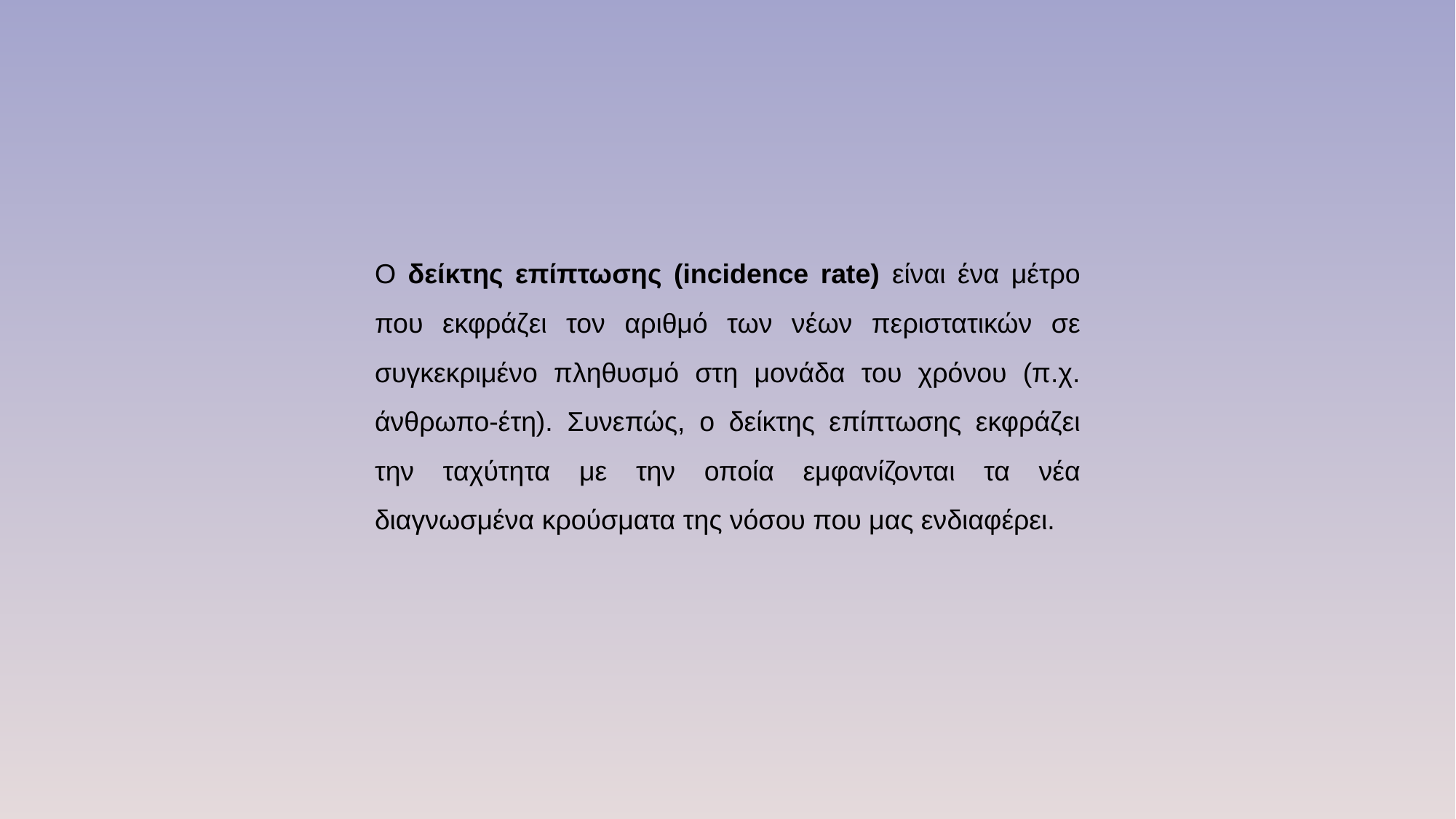

Ο δείκτης επίπτωσης (incidence rate) είναι ένα μέτρο που εκφράζει τον αριθμό των νέων περιστατικών σε συγκεκριμένο πληθυσμό στη μονάδα του χρόνου (π.χ. άνθρωπο-έτη). Συνεπώς, ο δείκτης επίπτωσης εκφράζει την ταχύτητα με την οποία εμφανίζονται τα νέα διαγνωσμένα κρούσματα της νόσου που μας ενδιαφέρει.